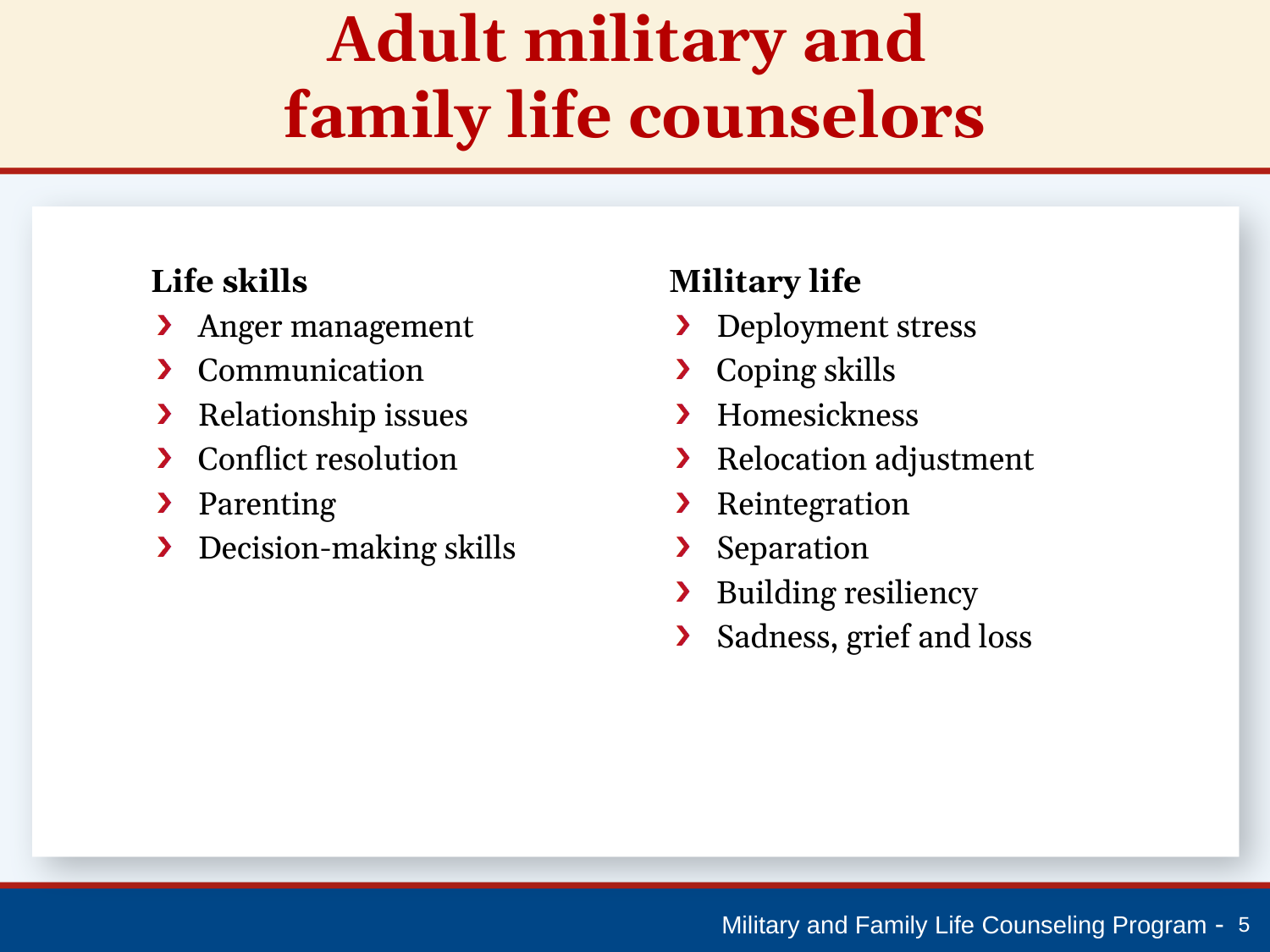

# Adult military and family life counselors
Life skills
Anger management
Communication
Relationship issues
Conflict resolution
Parenting
Decision-making skills
Military life
Deployment stress
Coping skills
Homesickness
Relocation adjustment
Reintegration
Separation
Building resiliency
Sadness, grief and loss